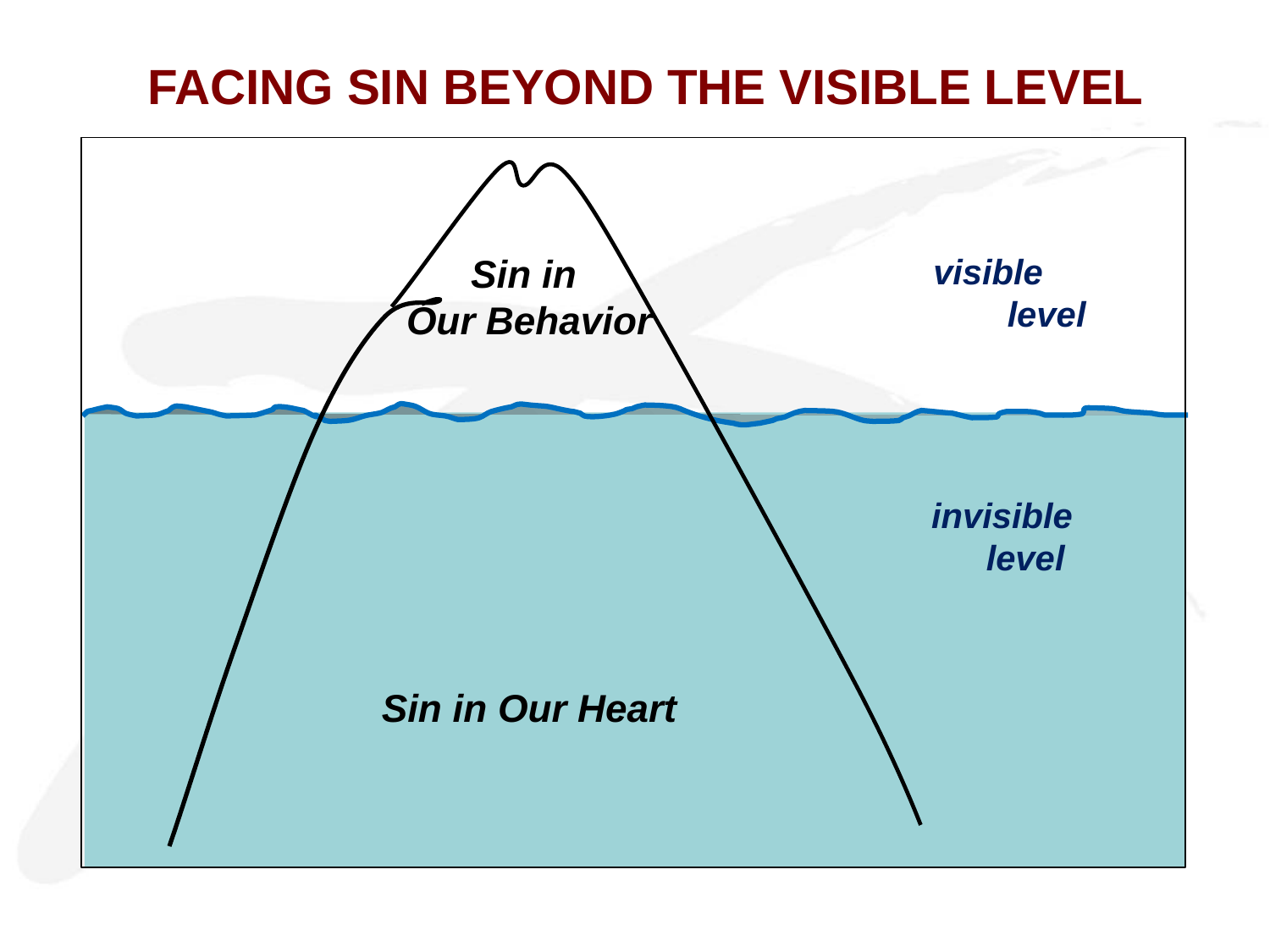

# FACING SIN BEYOND THE VISIBLE LEVEL

Sin in
Our Behavior
visible  level

  invisible level
Sin in Our Heart